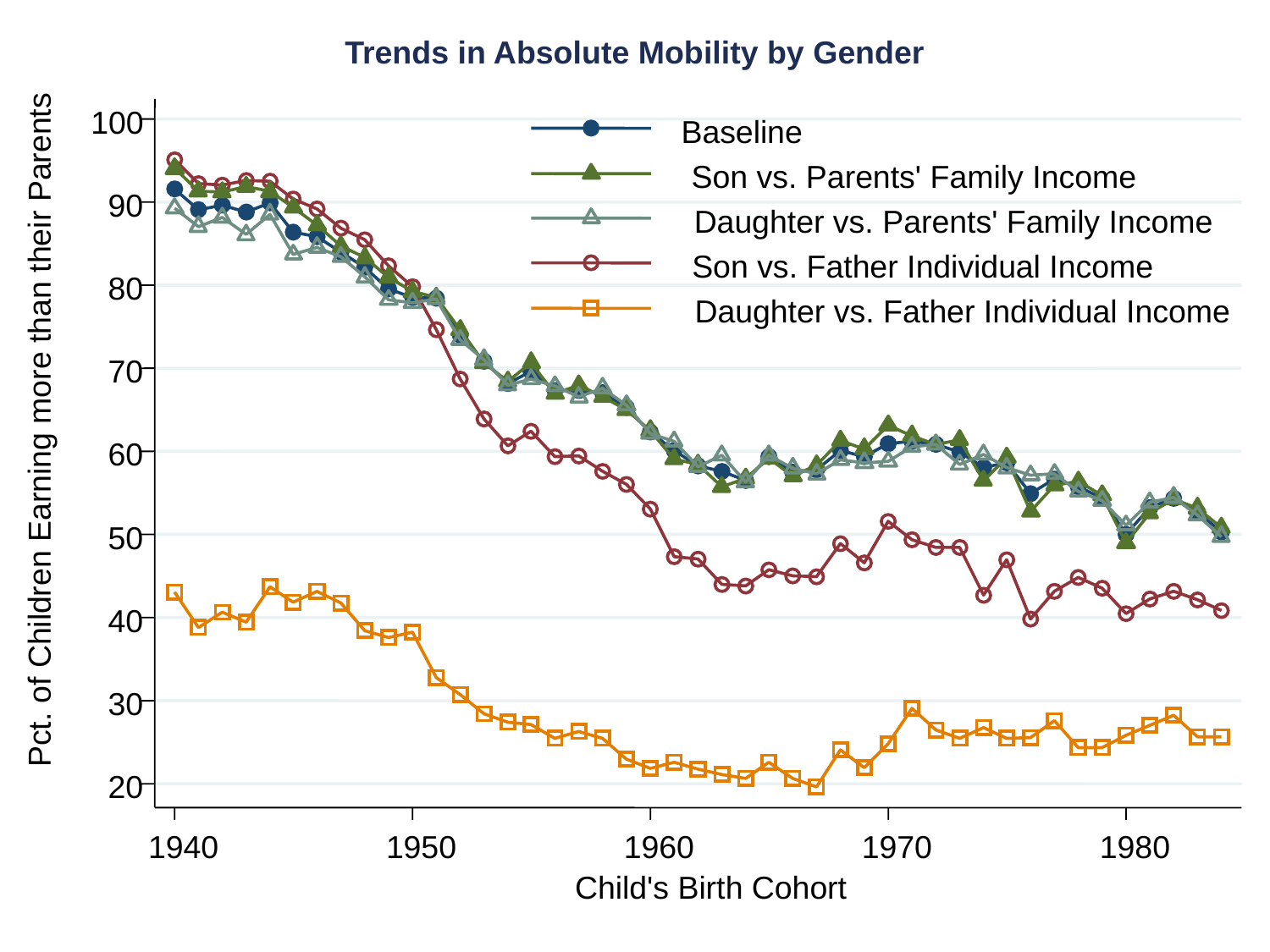

100
Baseline

Son vs. Parents' Family Income

90
Daughter vs. Parents' Family Income

Son vs. Father Individual Income

80

Daughter vs. Father Individual Income

70

Pct. of Children Earning more than their Parents

60

50

40

30

20

1940
1950
1960
1970
1980
Child's Birth Cohort
Trends in Absolute Mobility by Gender